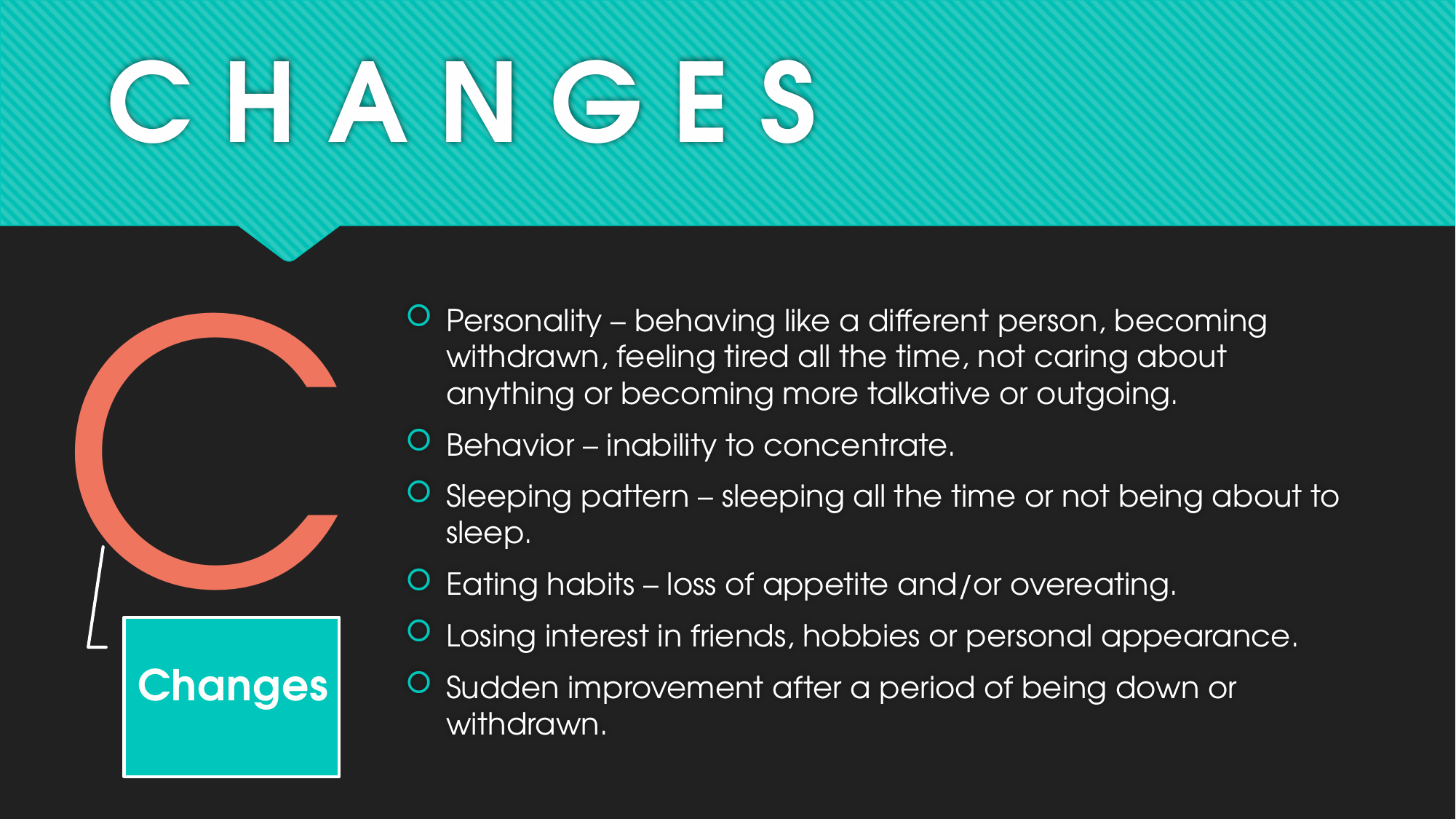

# C H A N G E S
C
Personality – behaving like a different person, becoming withdrawn, feeling tired all the time, not caring about anything or becoming more talkative or outgoing.
Behavior – inability to concentrate.
Sleeping pattern – sleeping all the time or not being about to sleep.
Eating habits – loss of appetite and/or overeating.
Losing interest in friends, hobbies or personal appearance.
Sudden improvement after a period of being down or withdrawn.

Changes